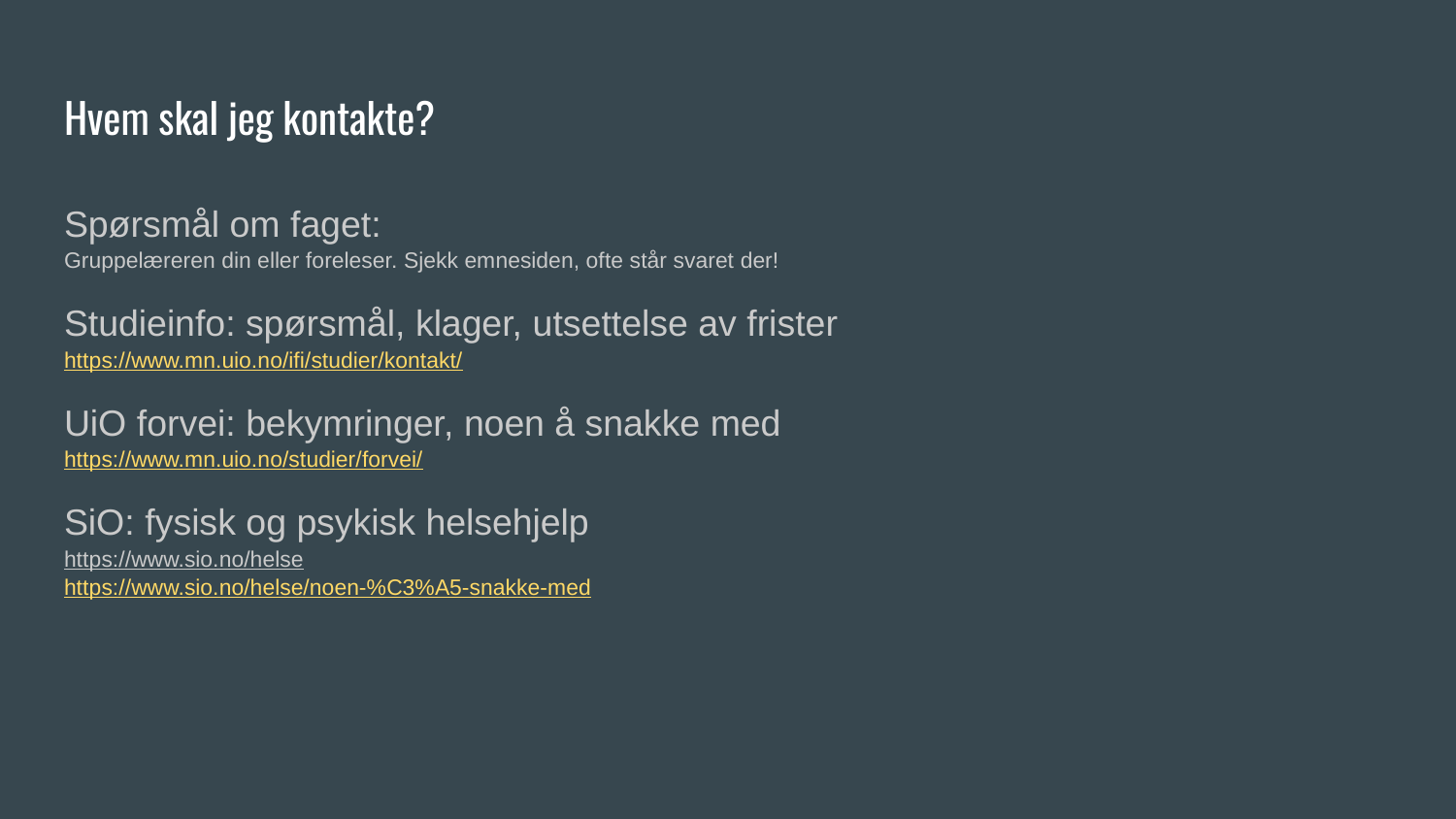

# Hvem skal jeg kontakte?
Spørsmål om faget:
Gruppelæreren din eller foreleser. Sjekk emnesiden, ofte står svaret der!
Studieinfo: spørsmål, klager, utsettelse av frister
https://www.mn.uio.no/ifi/studier/kontakt/
UiO forvei: bekymringer, noen å snakke med
https://www.mn.uio.no/studier/forvei/
SiO: fysisk og psykisk helsehjelp
https://www.sio.no/helse
https://www.sio.no/helse/noen-%C3%A5-snakke-med